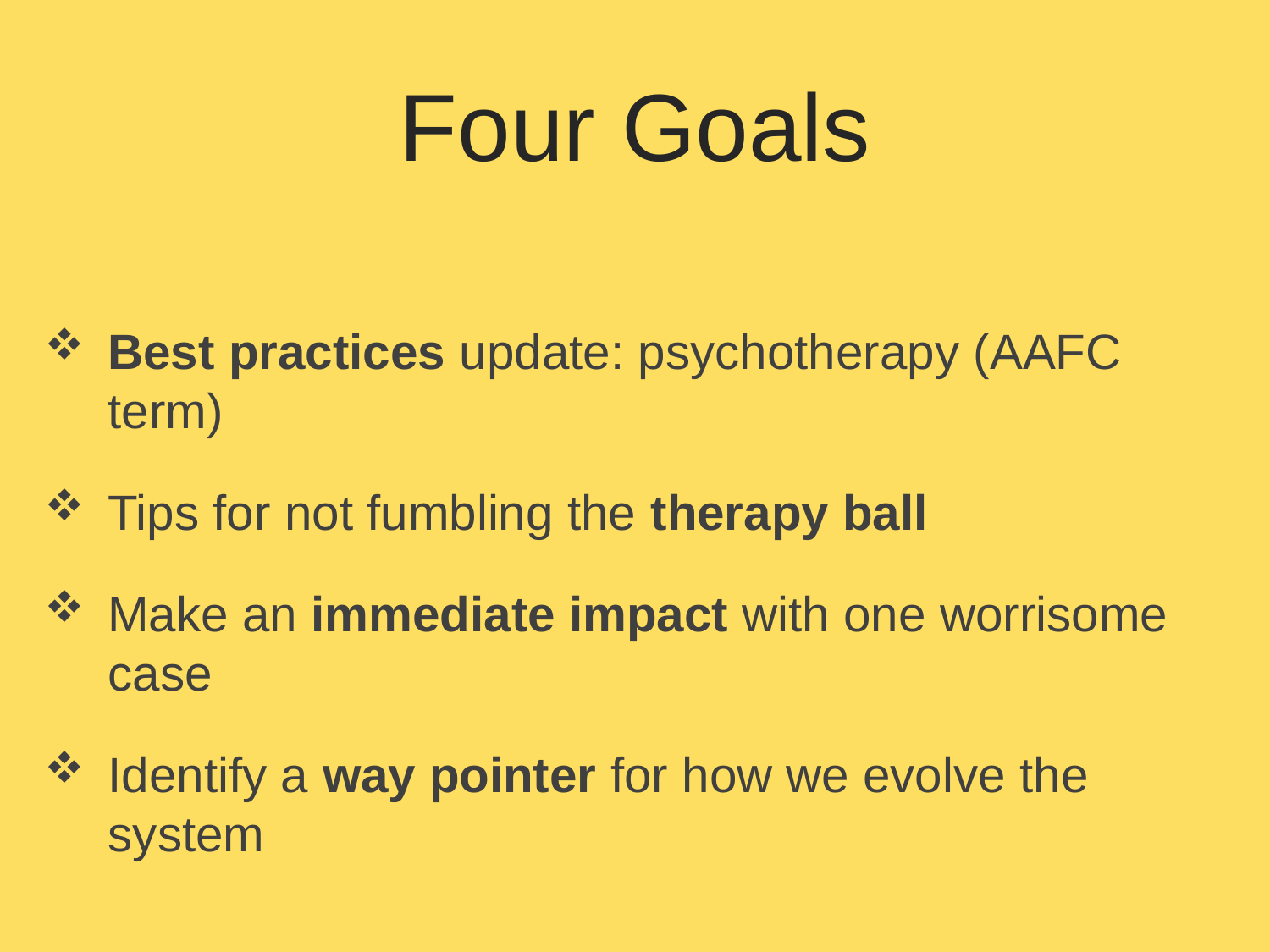

# Four Goals

Best practices update: psychotherapy (AAFC term)
Tips for not fumbling the therapy ball
Make an immediate impact with one worrisome case
Identify a way pointer for how we evolve the system